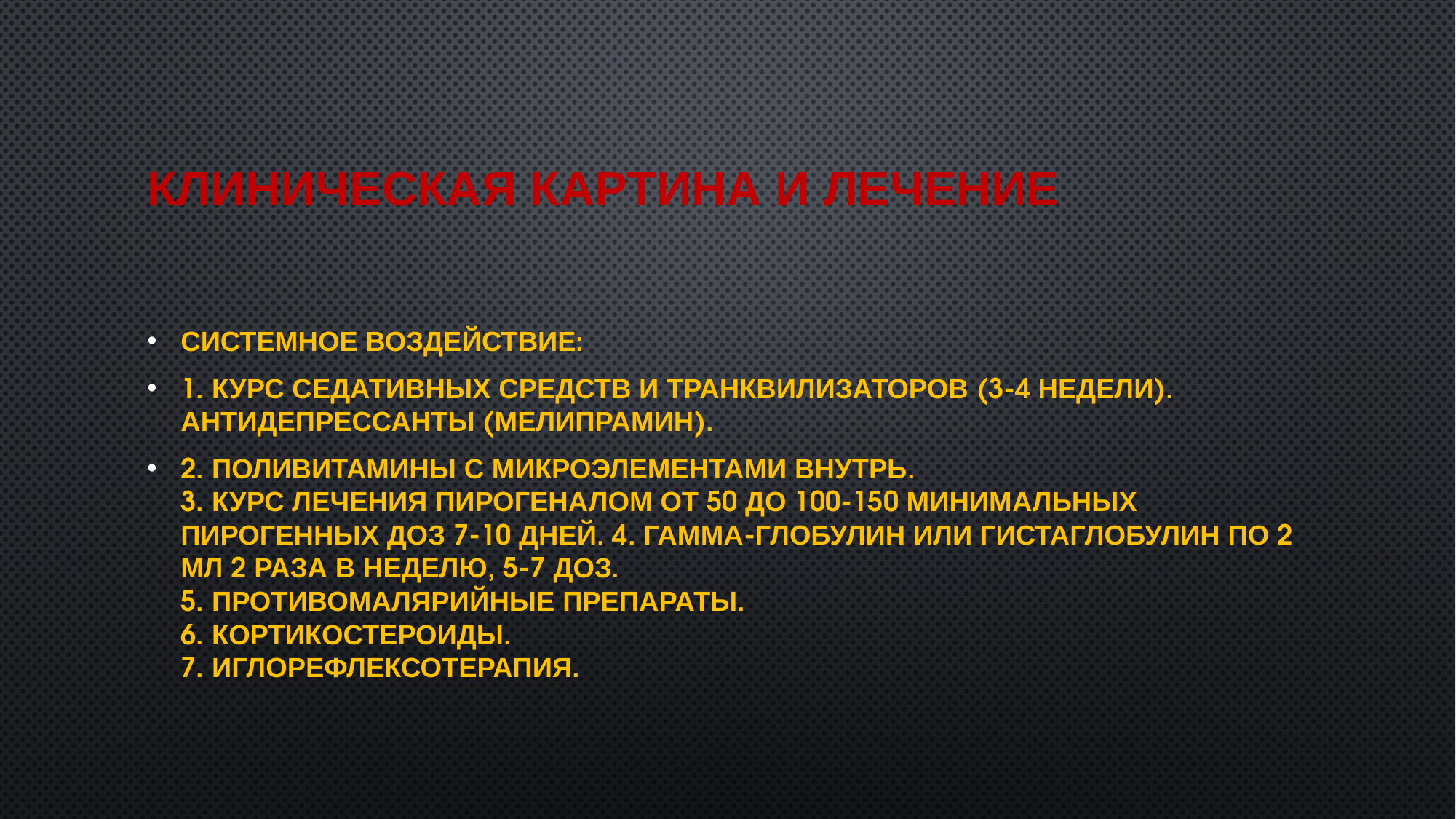

# Клиническая картина и лечение
Системное воздействие:
1. Курс седативных средств и транквилизаторов (3-4 недели). Антидепрессанты (мелипрамин).
2. Поливитамины с микроэлементами внутрь.
3. Курс лечения Пирогеналом от 50 до 100-150 минимальных пирогенных доз 7-10 дней. 4. Гамма-глобулин или гистаглобулин по 2 мл 2 раза в неделю, 5-7 доз.
5. Противомалярийные препараты.
6. Кортикостероиды.
7. Иглорефлексотерапия.